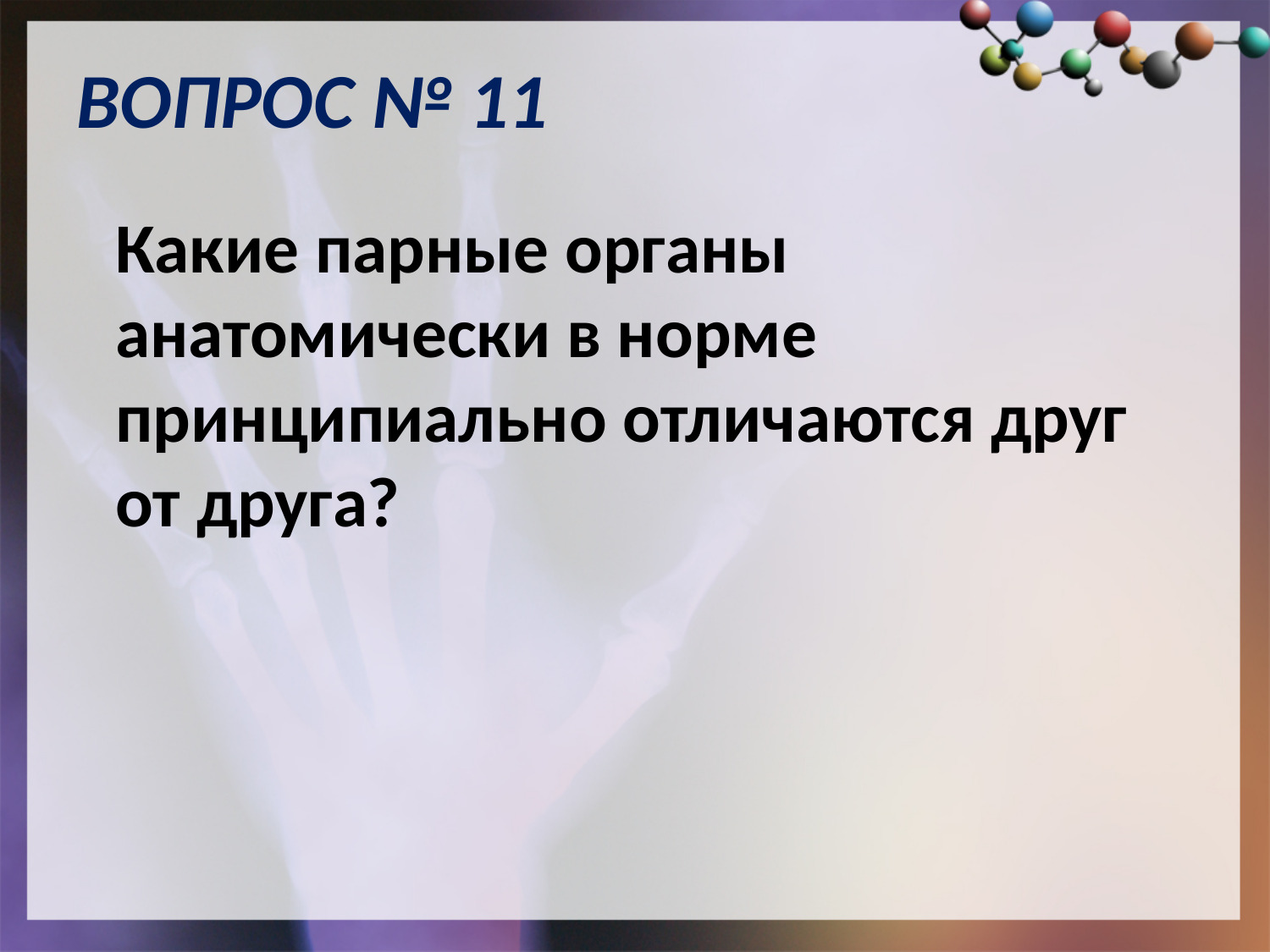

# ВОПРОС № 11
	Какие парные органы анатомически в норме принципиально отличаются друг от друга?